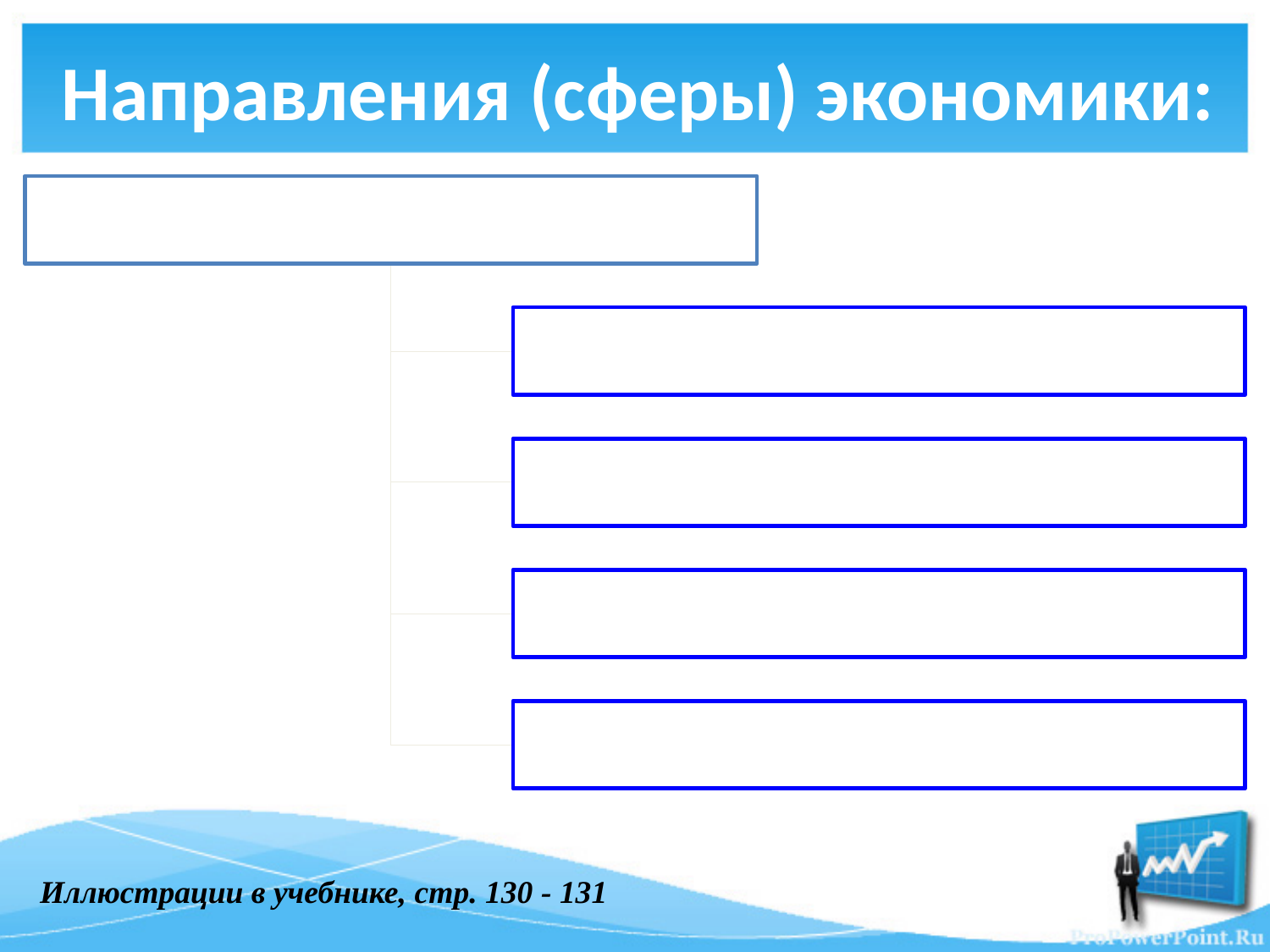

# Направления (сферы) экономики:
Иллюстрации в учебнике, стр. 130 - 131